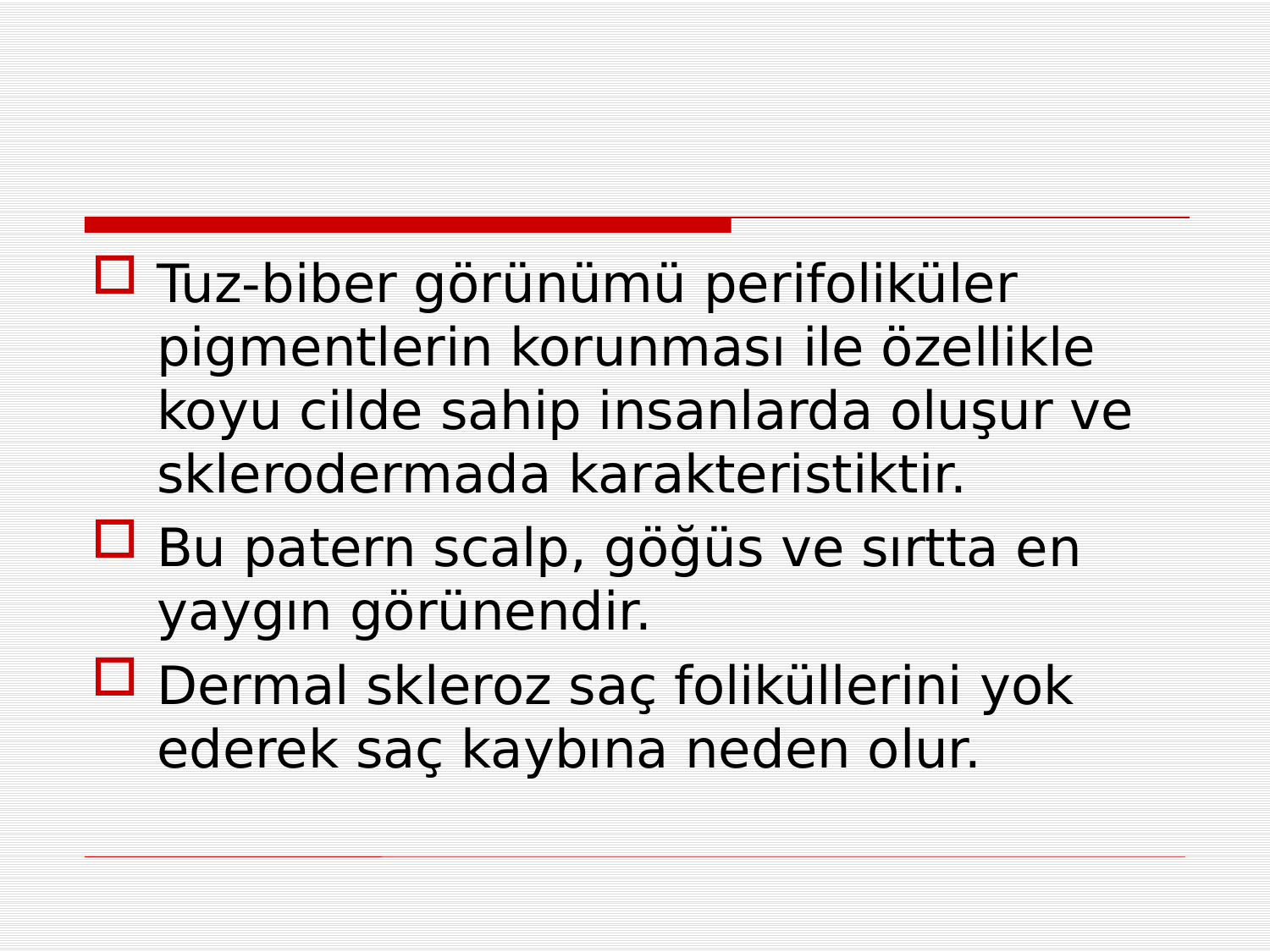

#
Tuz-biber görünümü perifoliküler pigmentlerin korunması ile özellikle koyu cilde sahip insanlarda oluşur ve sklerodermada karakteristiktir.
Bu patern scalp, göğüs ve sırtta en yaygın görünendir.
Dermal skleroz saç foliküllerini yok ederek saç kaybına neden olur.